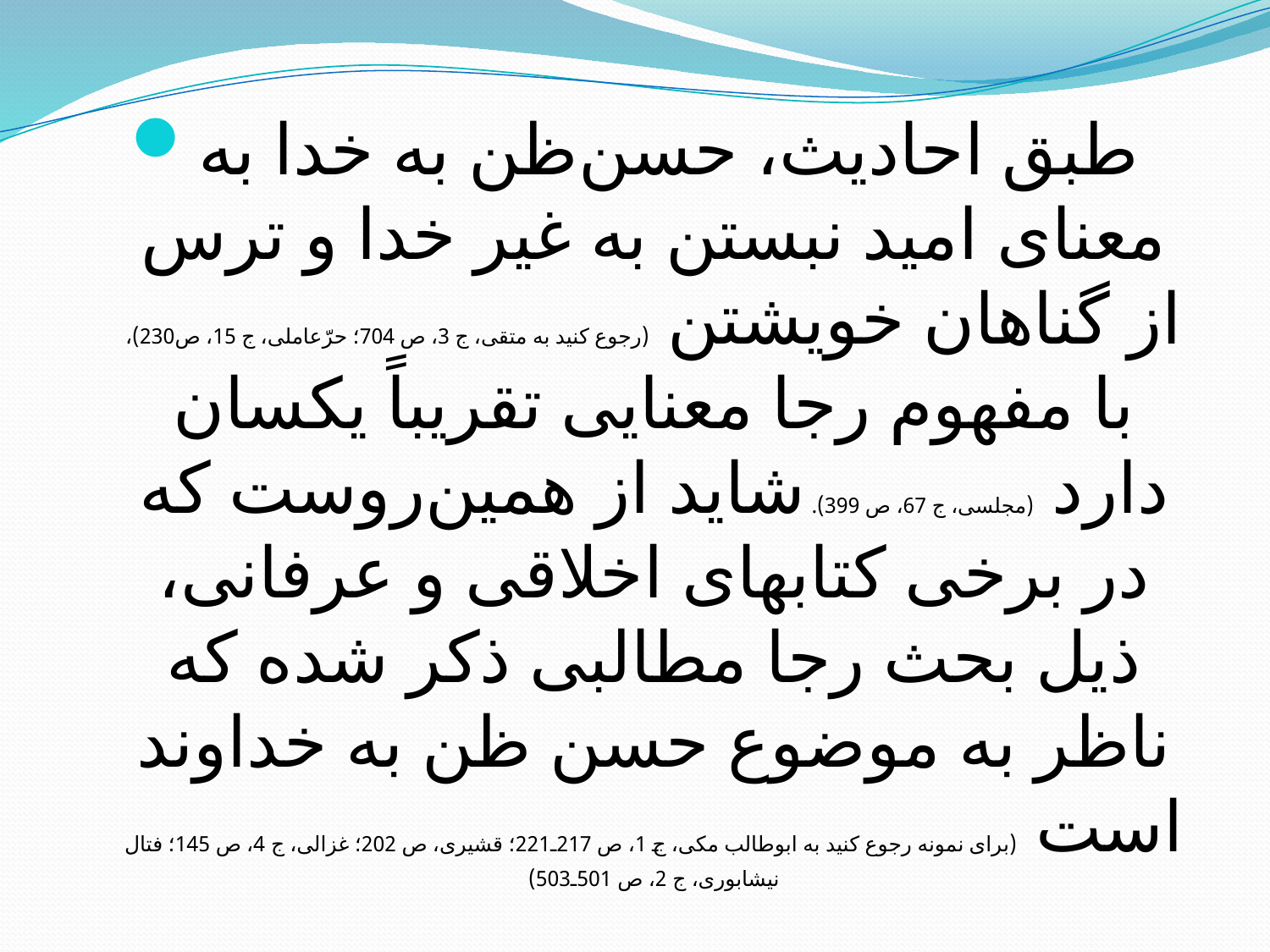

#
طبق احاديث، حسن‌ظن به خدا به معناى اميد نبستن به غير خدا و ترس از گناهان خويشتن (رجوع کنید به متقى، ج 3، ص 704؛ حرّعاملى، ج 15، ص230)، با مفهوم رجا معنايى تقريباً يكسان دارد (مجلسى، ج 67، ص 399). شايد از همين‌روست كه در برخى كتابهاى اخلاقى و عرفانى، ذيل بحث رجا مطالبى ذكر شده كه ناظر به موضوع حسن ظن به خداوند است (براى نمونه رجوع کنید به ابوطالب مكى، ج 1، ص 217ـ221؛ قشيرى، ص 202؛ غزالى، ج 4، ص 145؛ فتال نيشابورى، ج 2، ص 501ـ503)